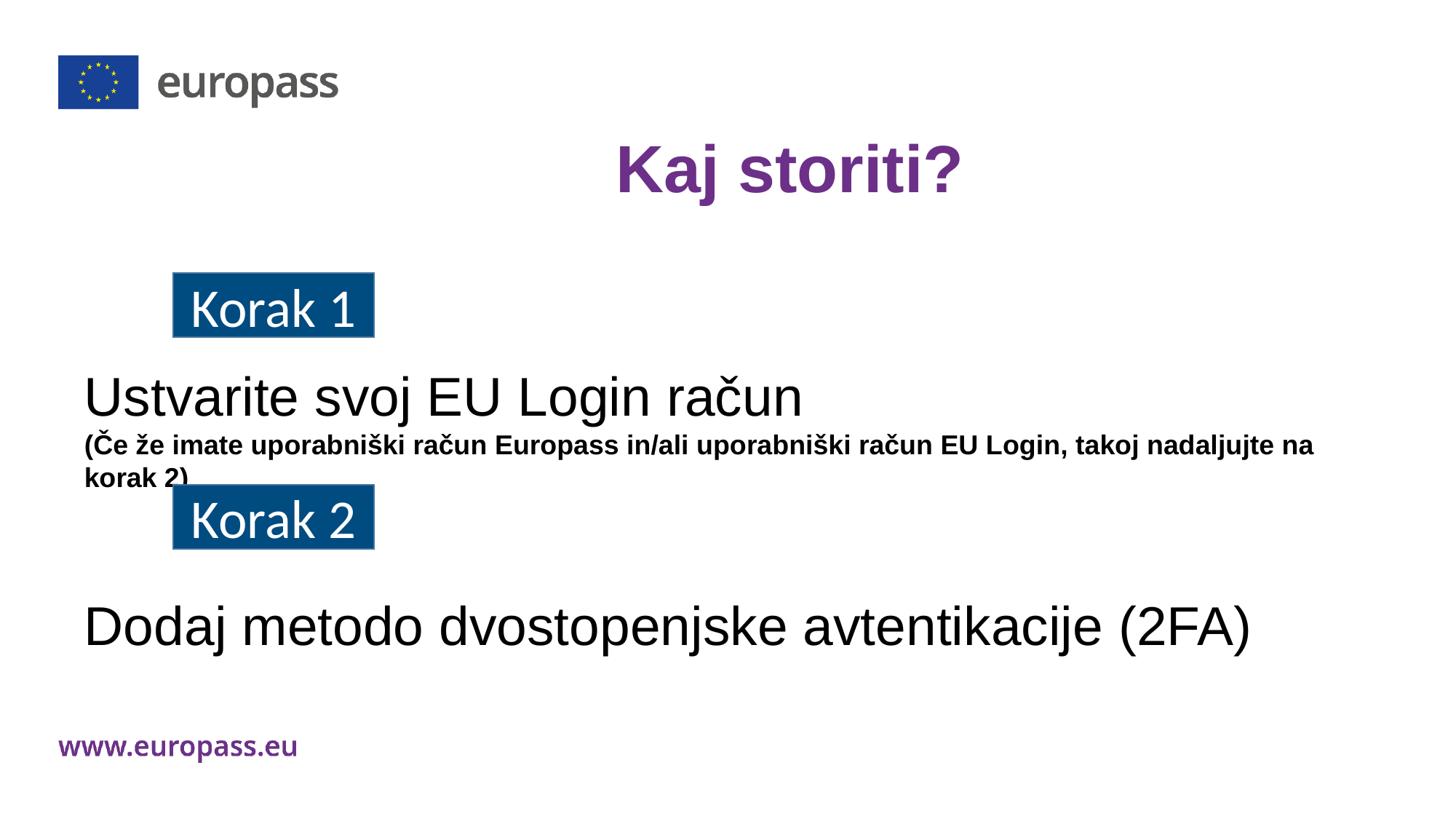

Kaj storiti?

Ustvarite svoj EU Login račun
(Če že imate uporabniški račun Europass in/ali uporabniški račun EU Login, takoj nadaljujte na korak 2)

Dodaj metodo dvostopenjske avtentikacije (2FA)
Korak 1
Korak 2